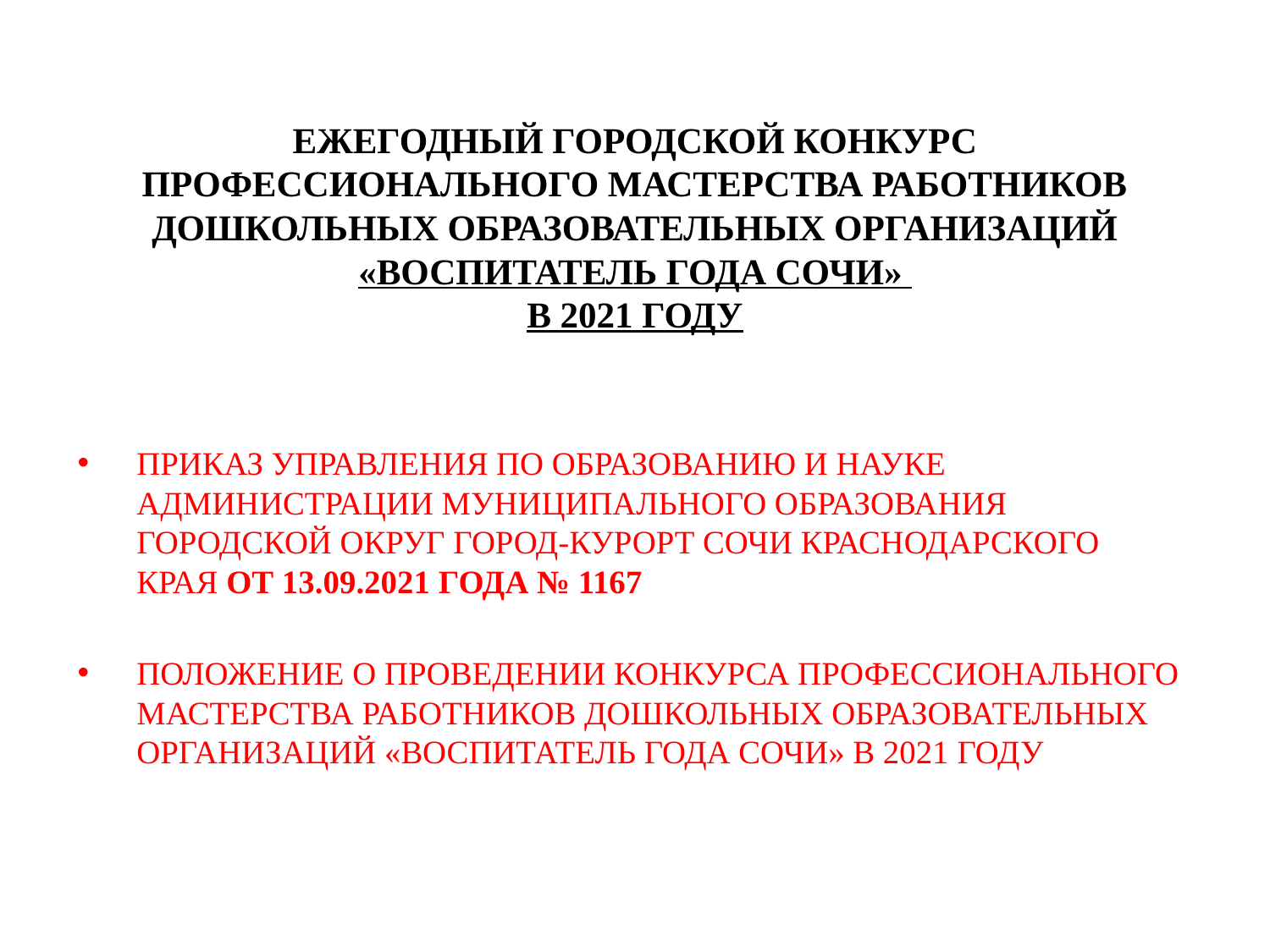

# ЕЖЕГОДНЫЙ ГОРОДСКОЙ КОНКУРС ПРОФЕССИОНАЛЬНОГО МАСТЕРСТВА РАБОТНИКОВ ДОШКОЛЬНЫХ ОБРАЗОВАТЕЛЬНЫХ ОРГАНИЗАЦИЙ «ВОСПИТАТЕЛЬ ГОДА СОЧИ» В 2021 ГОДУ
ПРИКАЗ УПРАВЛЕНИЯ ПО ОБРАЗОВАНИЮ И НАУКЕ АДМИНИСТРАЦИИ МУНИЦИПАЛЬНОГО ОБРАЗОВАНИЯ ГОРОДСКОЙ ОКРУГ ГОРОД-КУРОРТ СОЧИ КРАСНОДАРСКОГО КРАЯ ОТ 13.09.2021 ГОДА № 1167

ПОЛОЖЕНИЕ О ПРОВЕДЕНИИ КОНКУРСА ПРОФЕССИОНАЛЬНОГО МАСТЕРСТВА РАБОТНИКОВ ДОШКОЛЬНЫХ ОБРАЗОВАТЕЛЬНЫХ ОРГАНИЗАЦИЙ «ВОСПИТАТЕЛЬ ГОДА СОЧИ» В 2021 ГОДУ